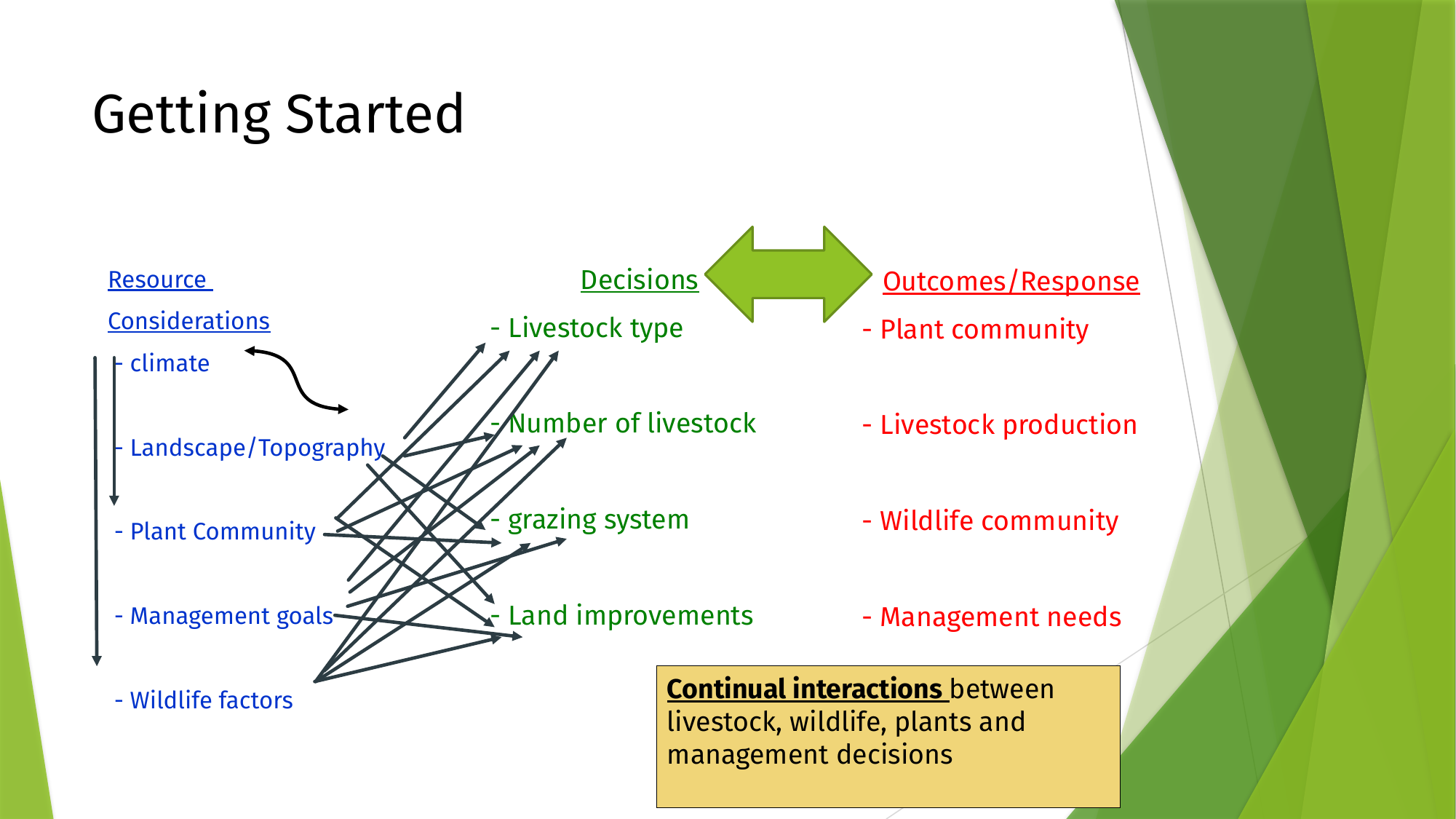

# Getting Started

Decisions
 - Livestock type

 - Number of livestock

 - grazing system

 - Land improvements

Outcomes/Response
 - Plant community

 - Livestock production

 - Wildlife community

 - Management needs

Resource
Considerations
 - climate

 - Landscape/Topography

 - Plant Community

 - Management goals

 - Wildlife factors

Continual interactions between livestock, wildlife, plants and management decisions